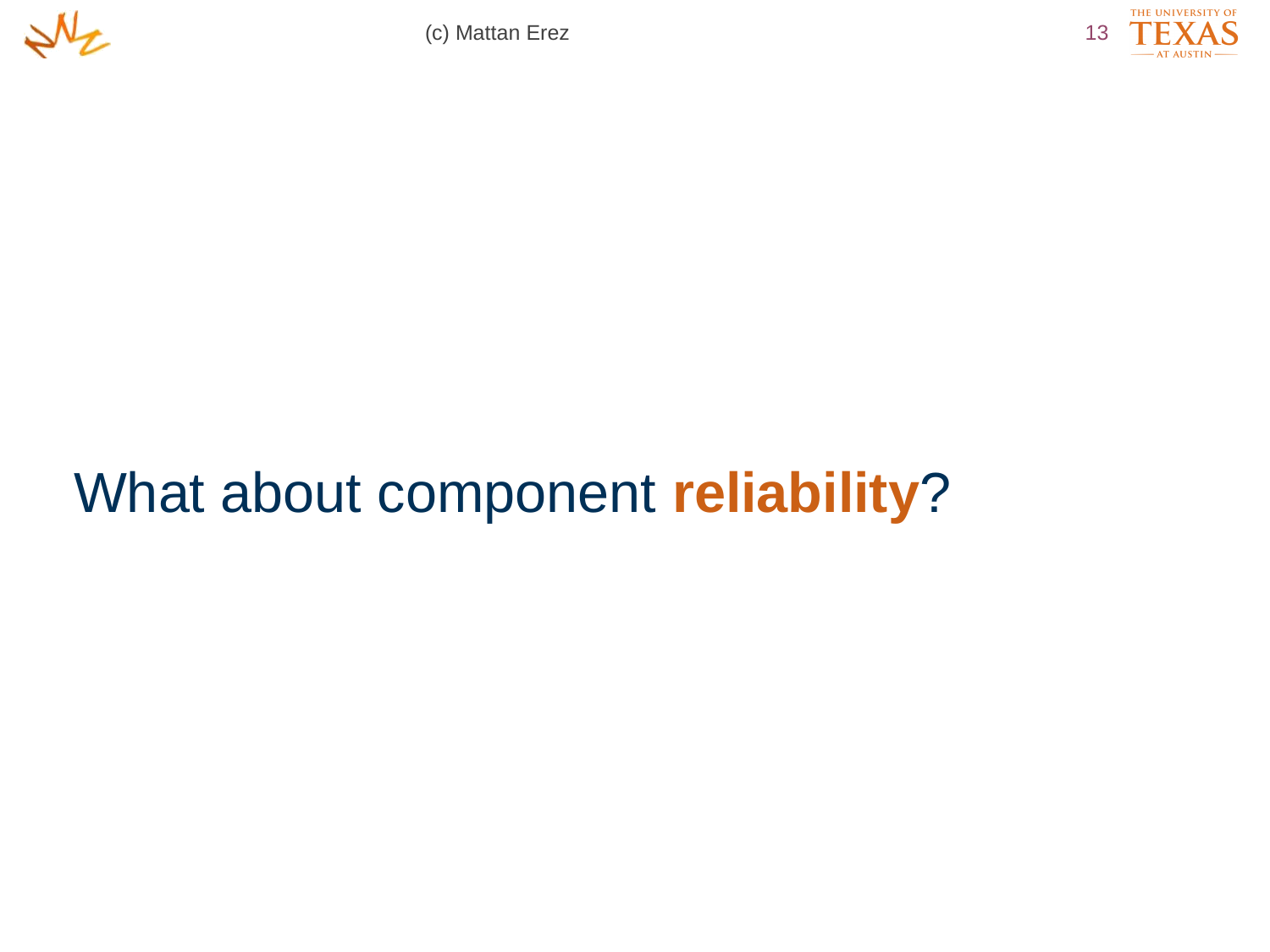

(c) Mattan Erez
13
What about component reliability?